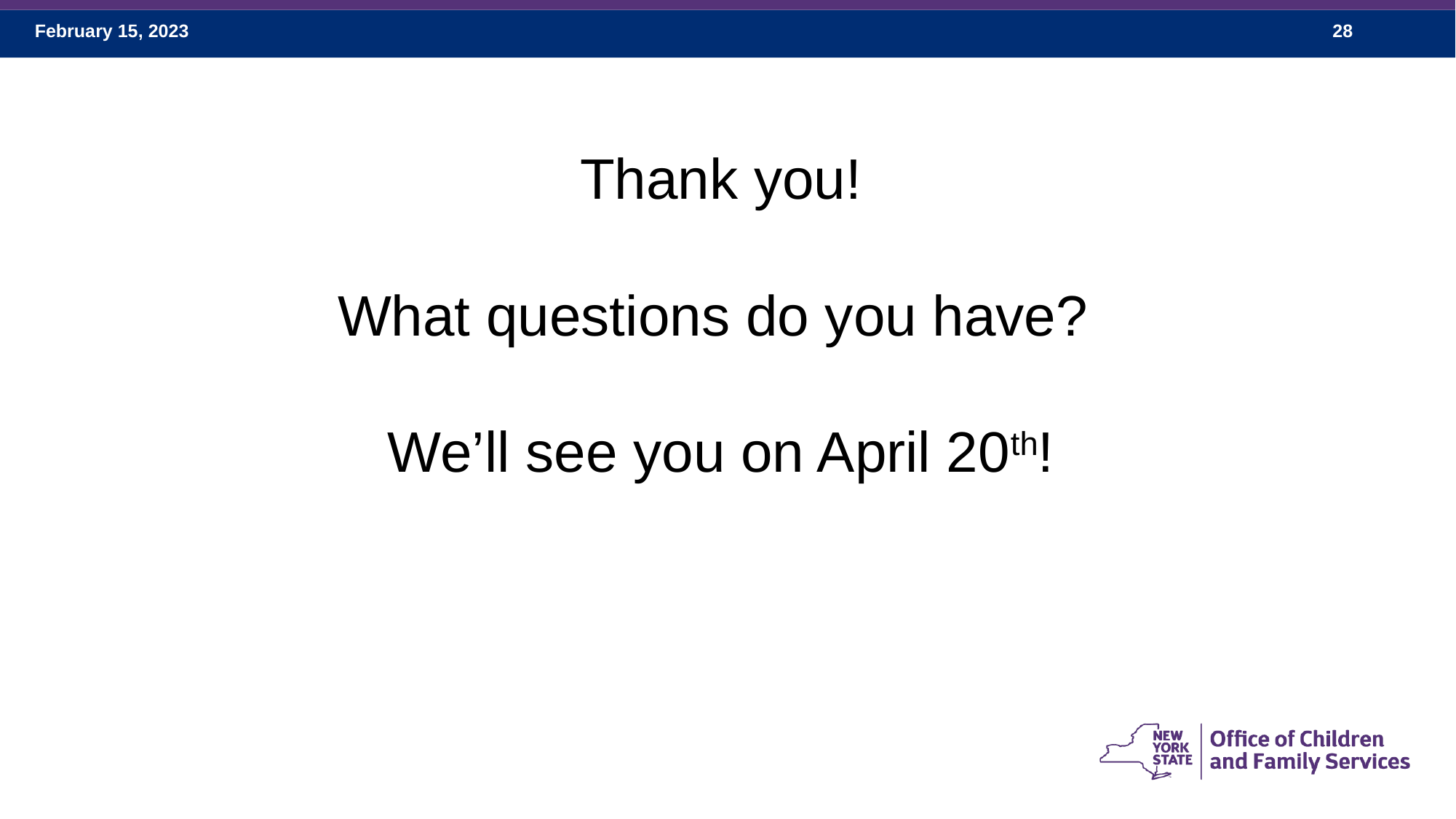

# Thank you! What questions do you have? We’ll see you on April 20th!